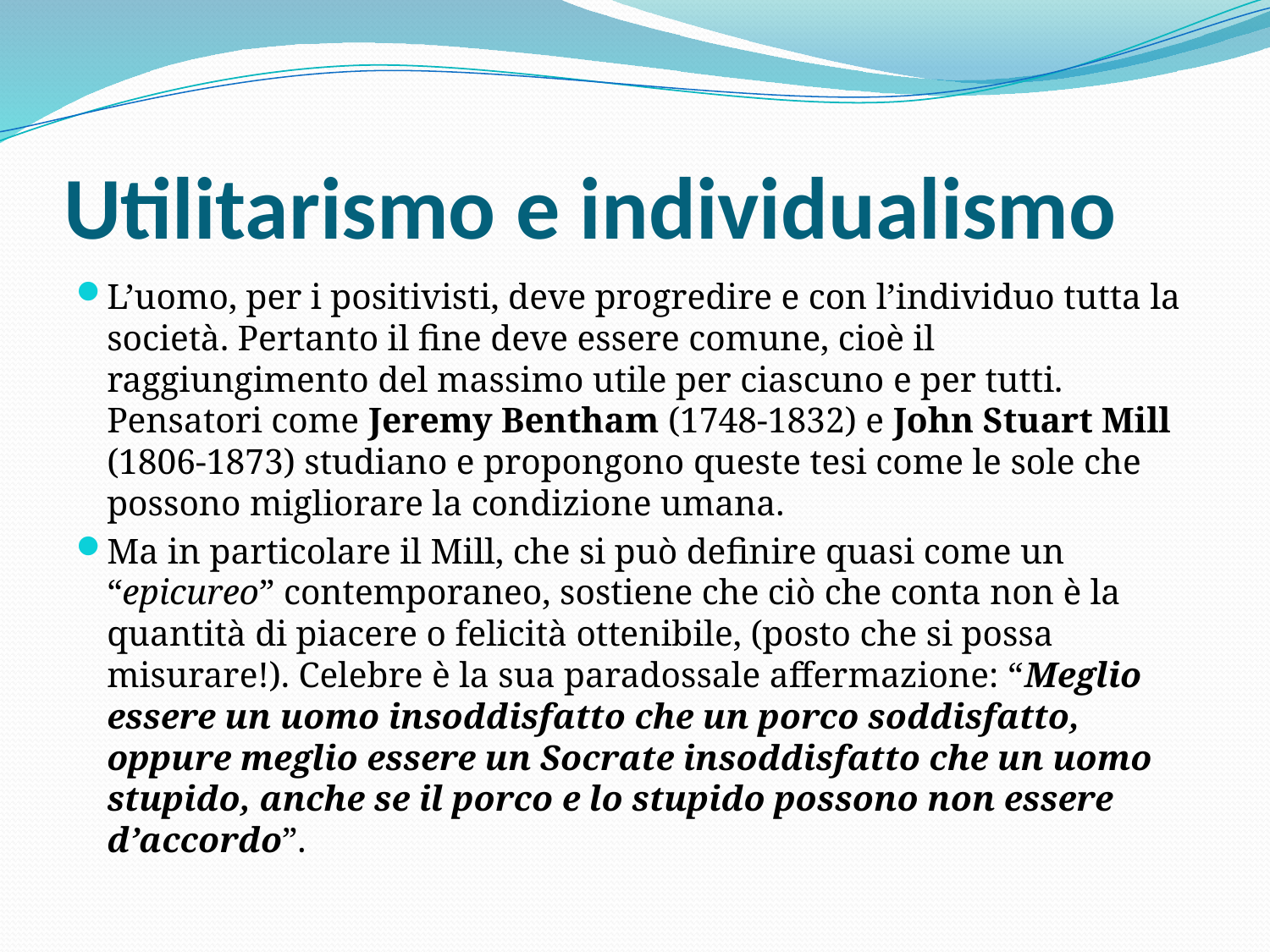

# Utilitarismo e individualismo
L’uomo, per i positivisti, deve progredire e con l’individuo tutta la società. Pertanto il fine deve essere comune, cioè il raggiungimento del massimo utile per ciascuno e per tutti. Pensatori come Jeremy Bentham (1748-1832) e John Stuart Mill (1806-1873) studiano e propongono queste tesi come le sole che possono migliorare la condizione umana.
Ma in particolare il Mill, che si può definire quasi come un “epicureo” contemporaneo, sostiene che ciò che conta non è la quantità di piacere o felicità ottenibile, (posto che si possa misurare!). Celebre è la sua paradossale affermazione: “Meglio essere un uomo insoddisfatto che un porco soddisfatto, oppure meglio essere un Socrate insoddisfatto che un uomo stupido, anche se il porco e lo stupido possono non essere d’accordo”.